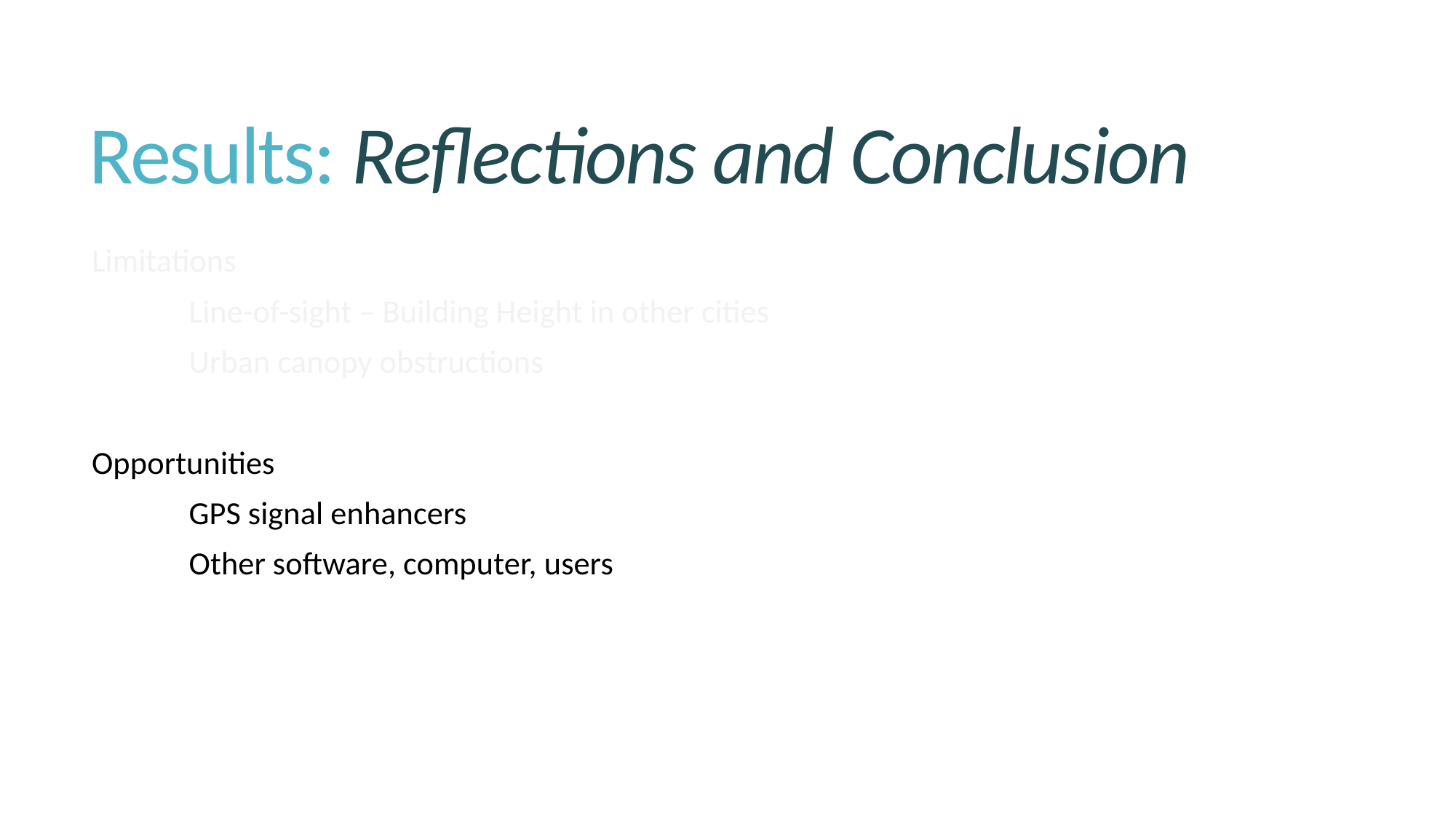

# Results: Reflections and Conclusion
Limitations
	Line-of-sight – Building Height in other cities
	Urban canopy obstructions

Opportunities
	GPS signal enhancers
	Other software, computer, users

Signal Quality Importance